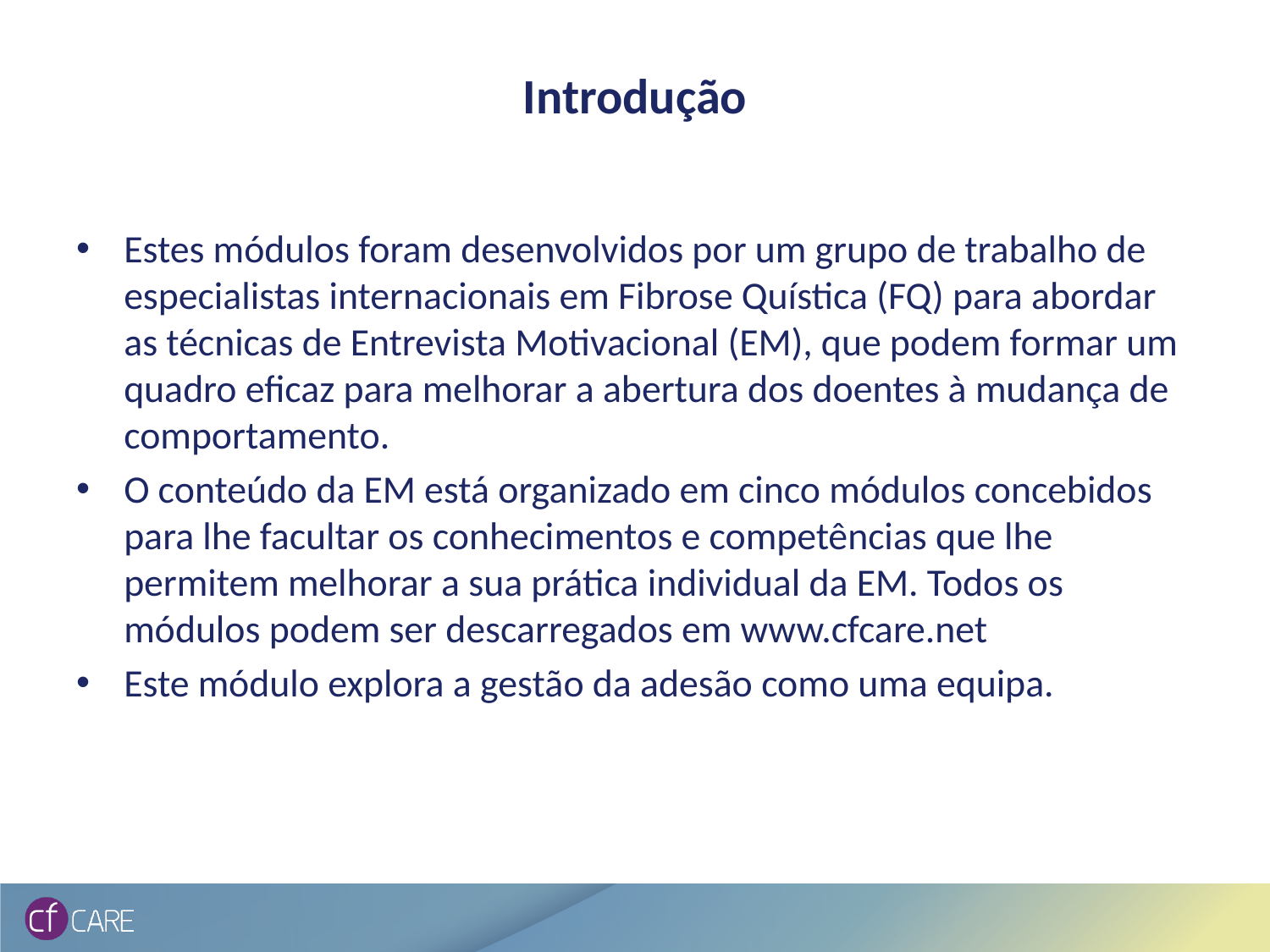

# Introdução
Estes módulos foram desenvolvidos por um grupo de trabalho de especialistas internacionais em Fibrose Quística (FQ) para abordar as técnicas de Entrevista Motivacional (EM), que podem formar um quadro eficaz para melhorar a abertura dos doentes à mudança de comportamento.
O conteúdo da EM está organizado em cinco módulos concebidos para lhe facultar os conhecimentos e competências que lhe permitem melhorar a sua prática individual da EM. Todos os módulos podem ser descarregados em www.cfcare.net
Este módulo explora a gestão da adesão como uma equipa.